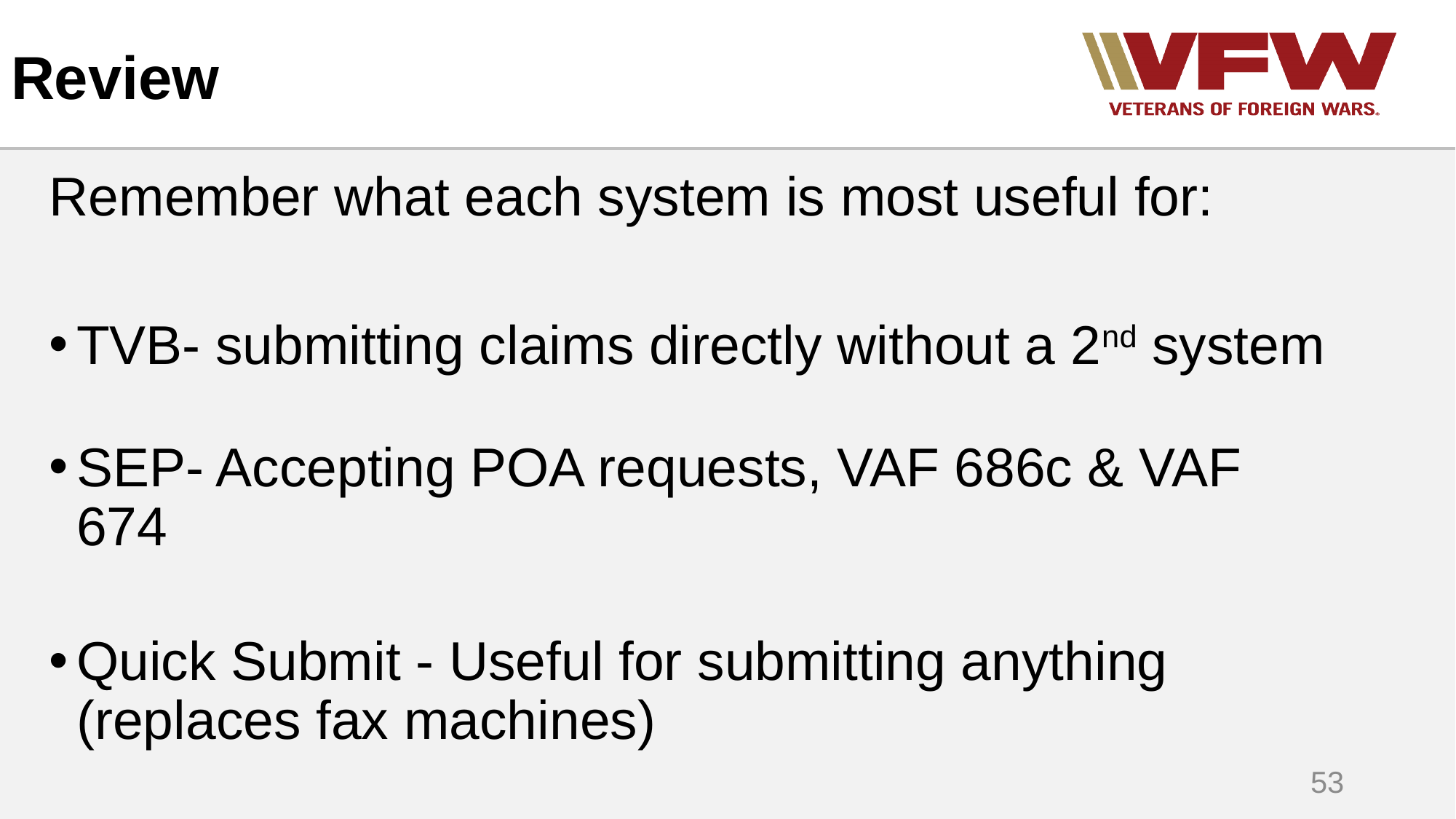

# Review
Remember what each system is most useful for:

TVB- submitting claims directly without a 2nd system

SEP- Accepting POA requests, VAF 686c & VAF 674

Quick Submit - Useful for submitting anything (replaces fax machines)
53